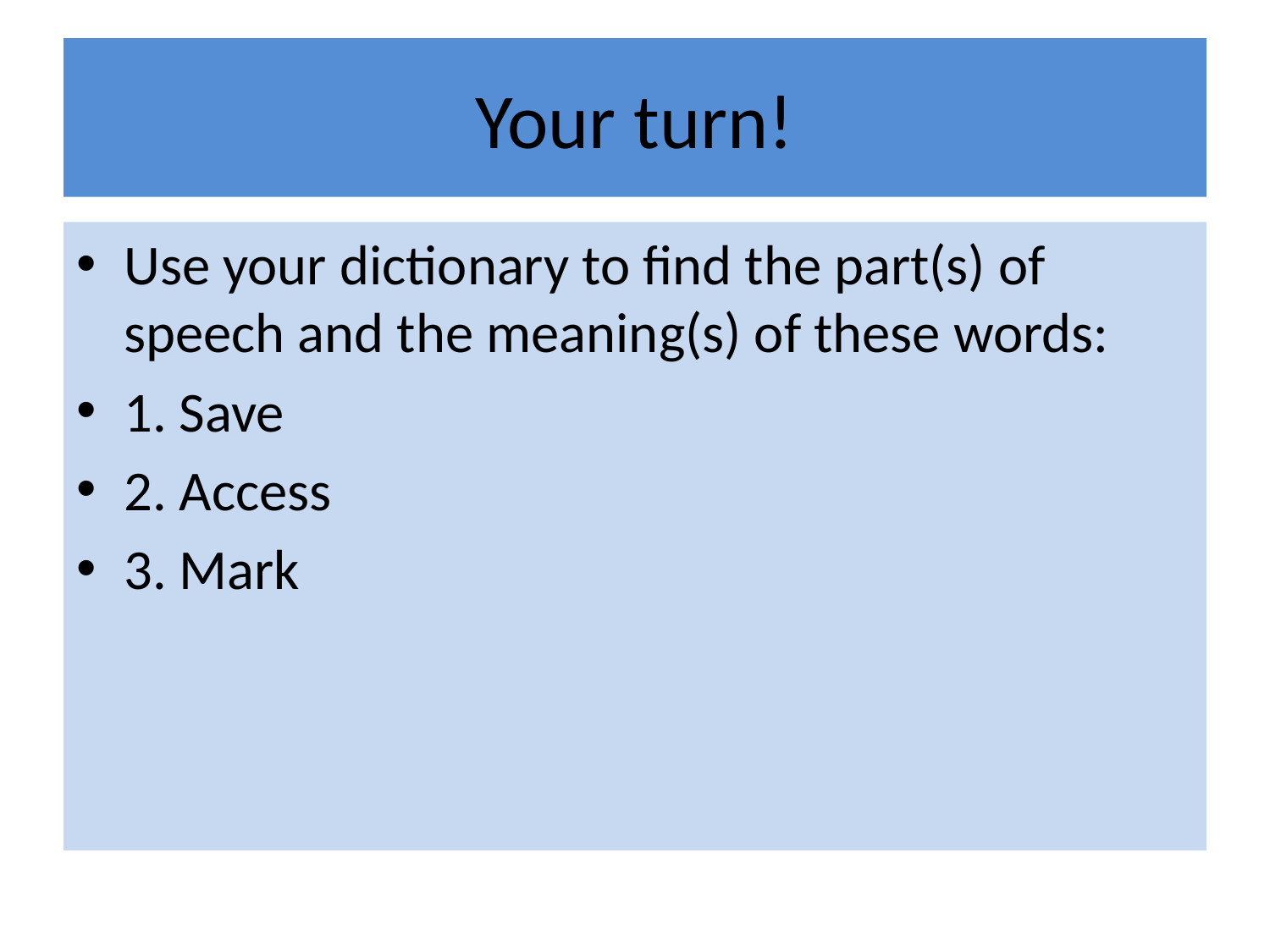

# Your turn!
Use your dictionary to find the part(s) of speech and the meaning(s) of these words:
1. Save
2. Access
3. Mark